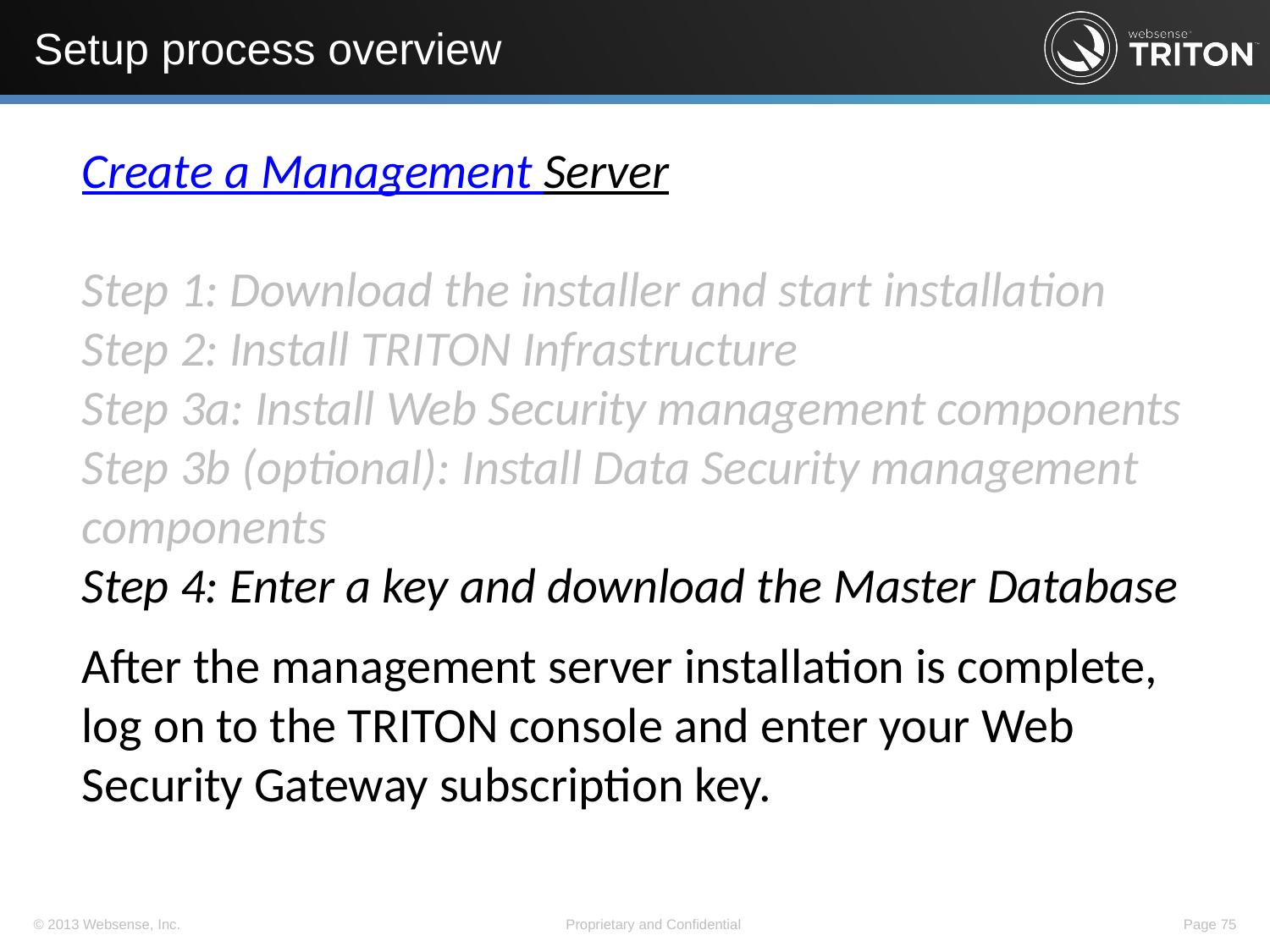

# Setup process overview
Create a Management Server
Step 1: Download the installer and start installation
Step 2: Install TRITON Infrastructure
Step 3a: Install Web Security management components
Step 3b (optional): Install Data Security management components
Step 4: Enter a key and download the Master Database
After the management server installation is complete, log on to the TRITON console and enter your Web Security Gateway subscription key.